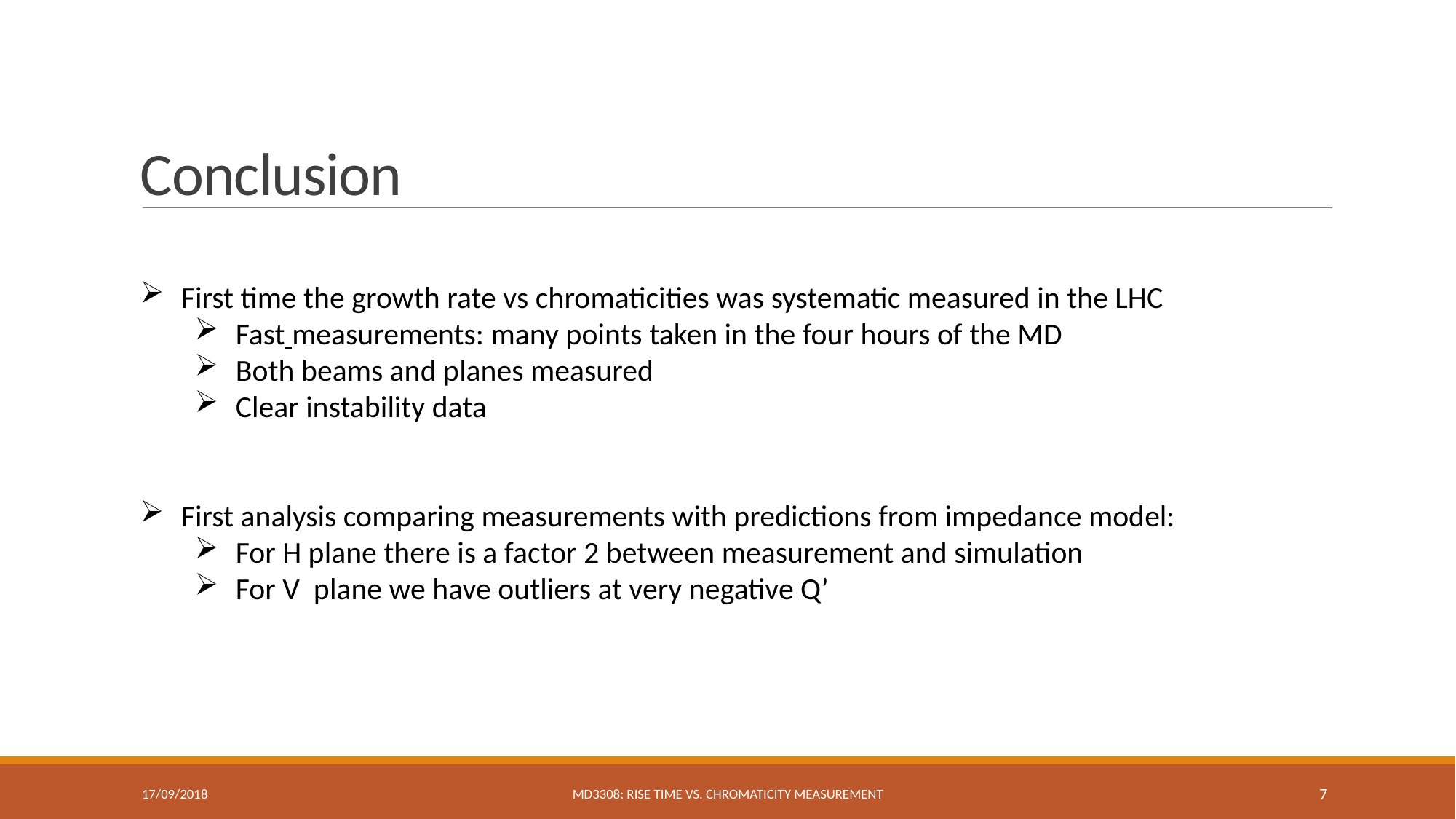

# Conclusion
First time the growth rate vs chromaticities was systematic measured in the LHC
Fast measurements: many points taken in the four hours of the MD
Both beams and planes measured
Clear instability data

First analysis comparing measurements with predictions from impedance model:
For H plane there is a factor 2 between measurement and simulation
For V  plane we have outliers at very negative Q’

17/09/2018
MD3308: Rise time vs. chromaticity measurement
7